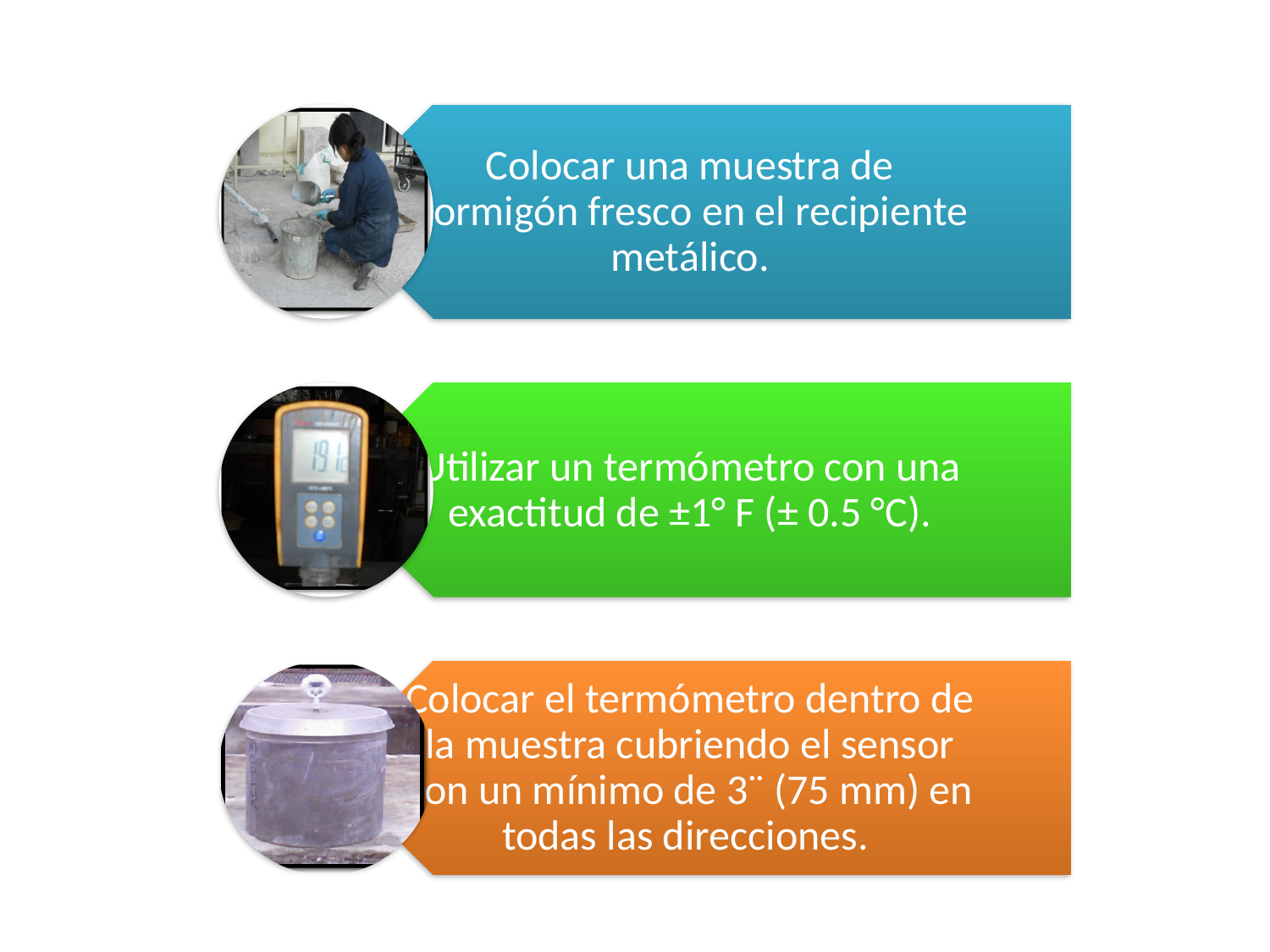

Colocar una muestra de hormigón fresco en el recipiente metálico.
Utilizar un termómetro con una exactitud de ±1° F (± 0.5 °C).
Colocar el termómetro dentro de la muestra cubriendo el sensor con un mínimo de 3¨ (75 mm) en todas las direcciones.